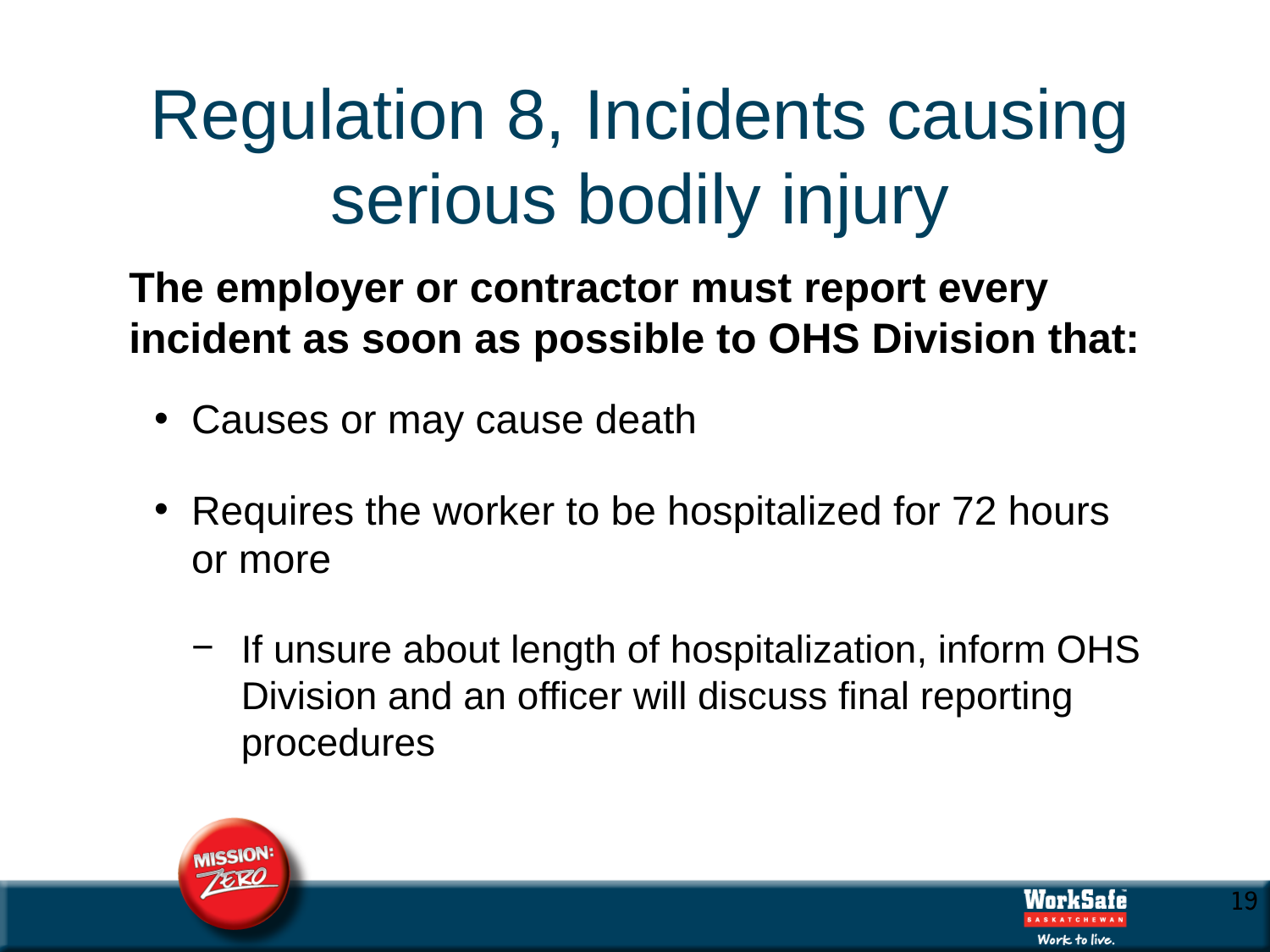

# Regulation 8, Incidents causing serious bodily injury
The employer or contractor must report every incident as soon as possible to OHS Division that:
Causes or may cause death
Requires the worker to be hospitalized for 72 hours or more
If unsure about length of hospitalization, inform OHS Division and an officer will discuss final reporting procedures